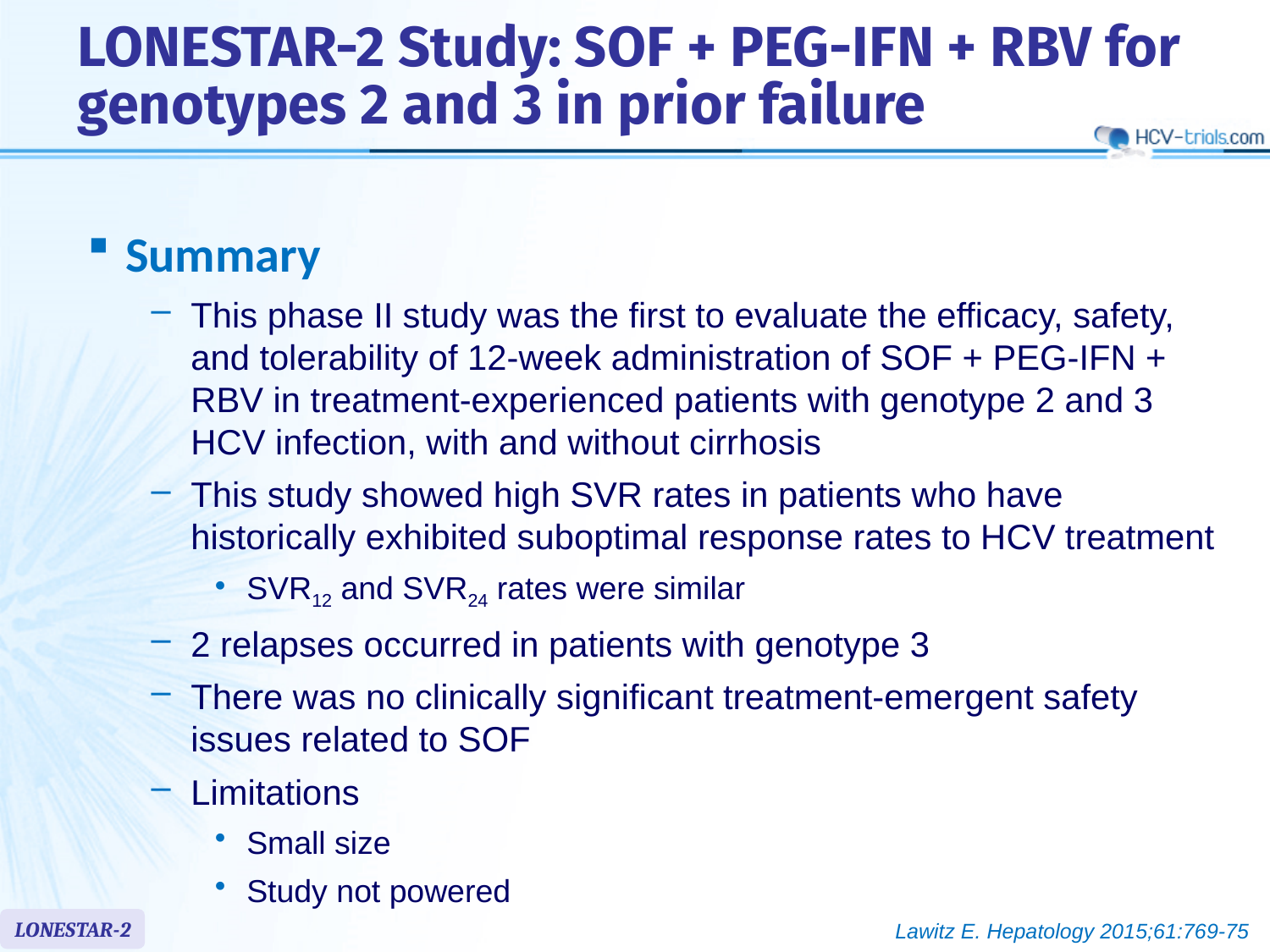

# LONESTAR-2 Study: SOF + PEG-IFN + RBV for genotypes 2 and 3 in prior failure
Summary
This phase II study was the first to evaluate the efficacy, safety, and tolerability of 12-week administration of SOF + PEG-IFN + RBV in treatment-experienced patients with genotype 2 and 3 HCV infection, with and without cirrhosis
This study showed high SVR rates in patients who have historically exhibited suboptimal response rates to HCV treatment
SVR12 and SVR24 rates were similar
2 relapses occurred in patients with genotype 3
There was no clinically significant treatment-emergent safety issues related to SOF
Limitations
Small size
Study not powered
LONESTAR-2
Lawitz E. Hepatology 2015;61:769-75